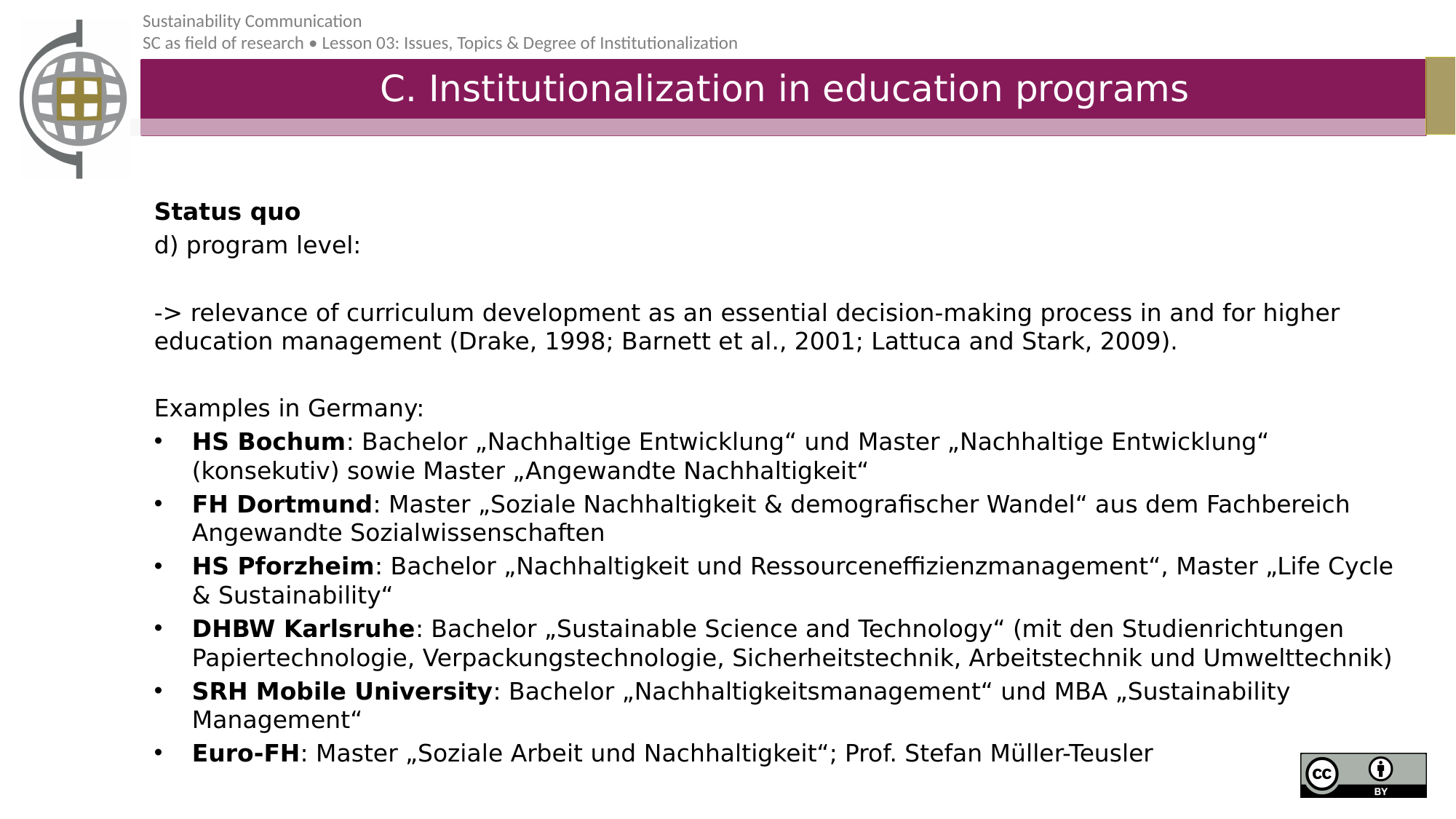

# C. Institutionalization in education programs
Status quo
d) program level:

-> relevance of curriculum development as an essential decision-making process in and for higher education management (Drake, 1998; Barnett et al., 2001; Lattuca and Stark, 2009).

Examples in Germany:
HS Bochum: Bachelor „Nachhaltige Entwicklung“ und Master „Nachhaltige Entwicklung“ (konsekutiv) sowie Master „Angewandte Nachhaltigkeit“
FH Dortmund: Master „Soziale Nachhaltigkeit & demografischer Wandel“ aus dem Fachbereich Angewandte Sozialwissenschaften
HS Pforzheim: Bachelor „Nachhaltigkeit und Ressourceneffizienzmanagement“, Master „Life Cycle & Sustainability“
DHBW Karlsruhe: Bachelor „Sustainable Science and Technology“ (mit den Studienrichtungen Papiertechnologie, Verpackungstechnologie, Sicherheitstechnik, Arbeitstechnik und Umwelttechnik)
SRH Mobile University: Bachelor „Nachhaltigkeitsmanagement“ und MBA „Sustainability Management“
Euro-FH: Master „Soziale Arbeit und Nachhaltigkeit“; Prof. Stefan Müller-Teusler